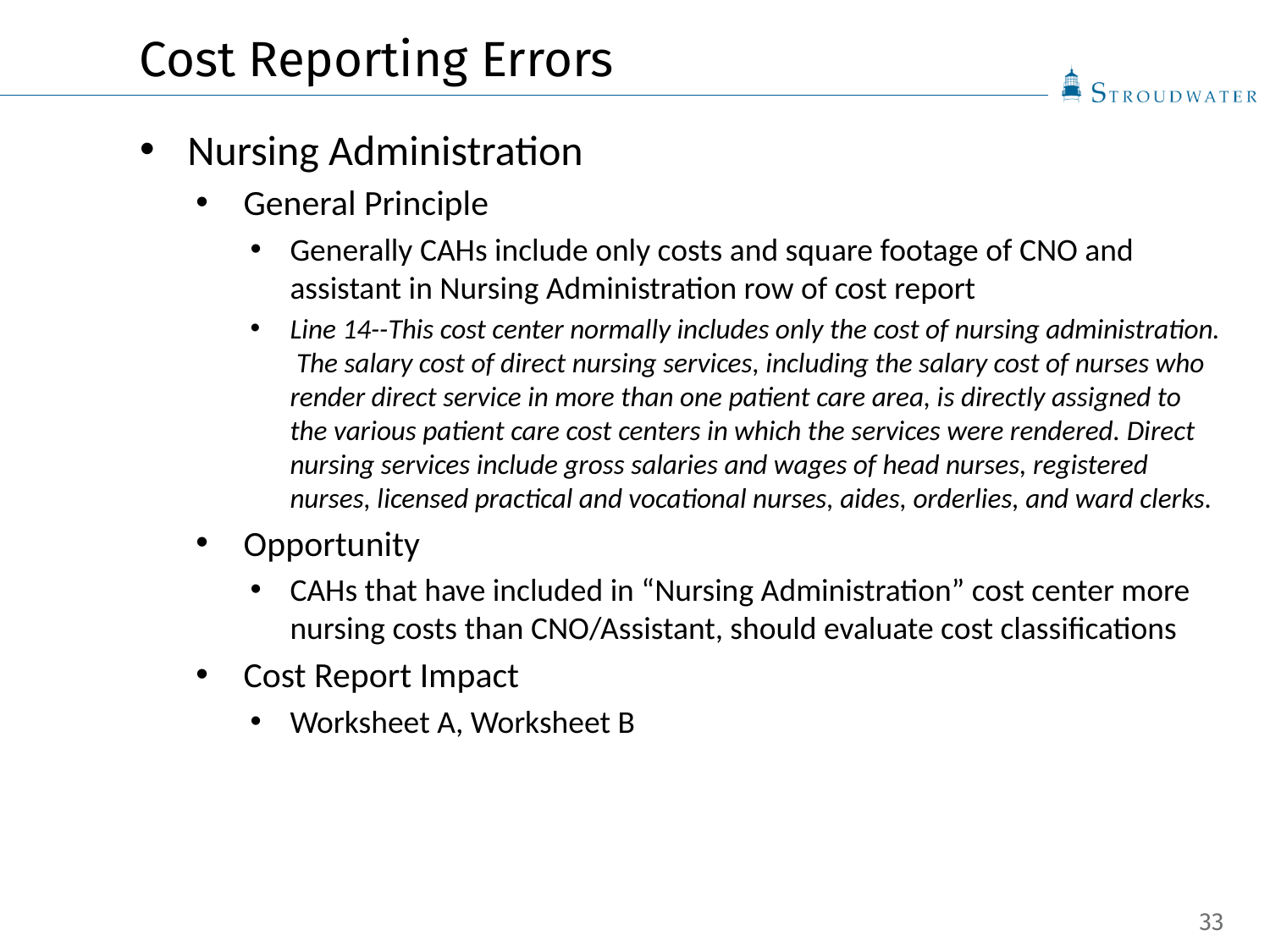

Cost Reporting Errors
Nursing Administration
General Principle
Generally CAHs include only costs and square footage of CNO and assistant in Nursing Administration row of cost report
Line 14--This cost center normally includes only the cost of nursing administration.  The salary cost of direct nursing services, including the salary cost of nurses who render direct service in more than one patient care area, is directly assigned to the various patient care cost centers in which the services were rendered. Direct nursing services include gross salaries and wages of head nurses, registered nurses, licensed practical and vocational nurses, aides, orderlies, and ward clerks.
Opportunity
CAHs that have included in “Nursing Administration” cost center more nursing costs than CNO/Assistant, should evaluate cost classifications
Cost Report Impact
Worksheet A, Worksheet B